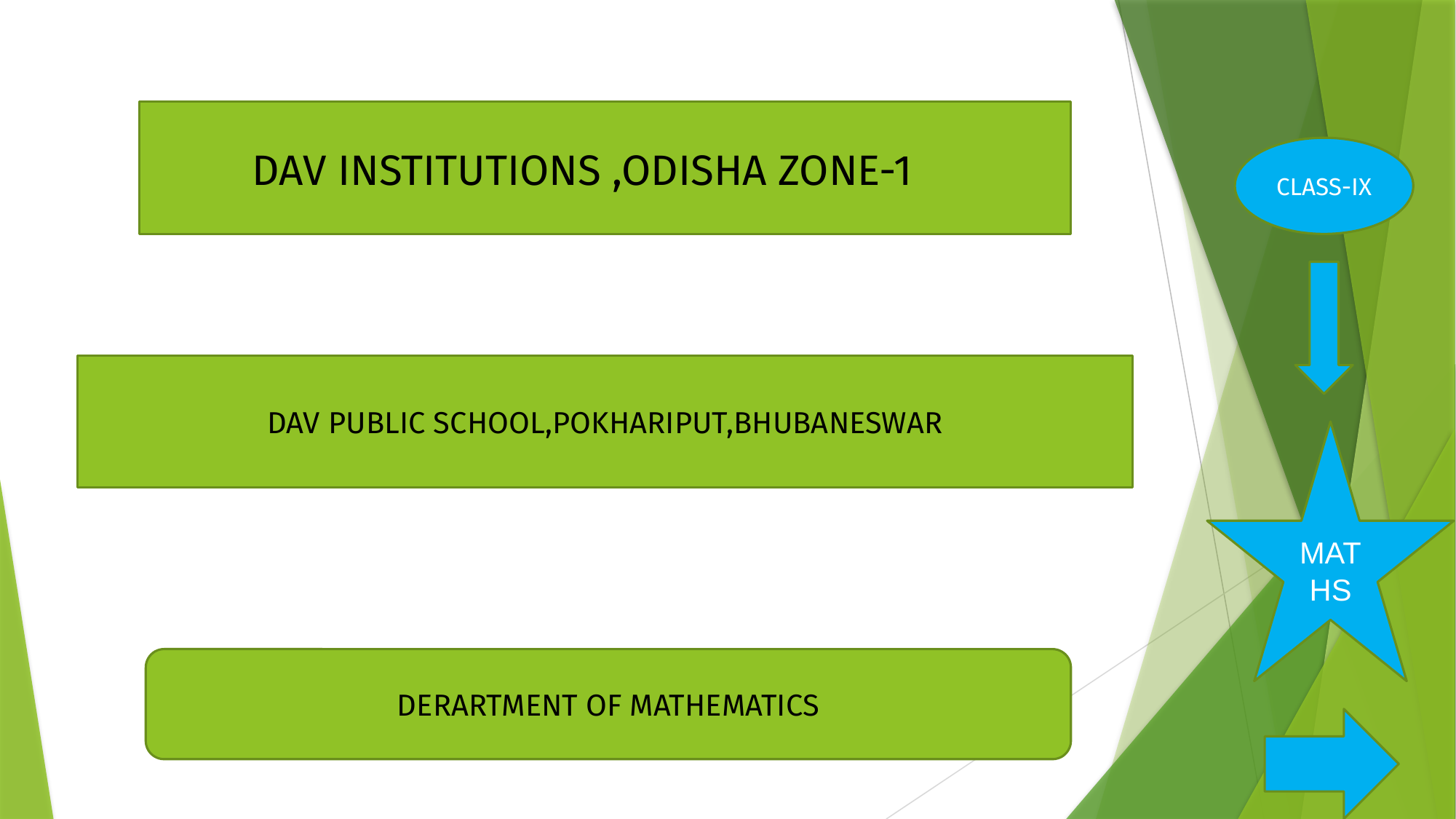

DAV INSTITUTIONS ,ODISHA ZONE-1
CLASS-IX

DAV PUBLIC SCHOOL,POKHARIPUT,BHUBANESWAR
MATHS
DERARTMENT OF MATHEMATICS